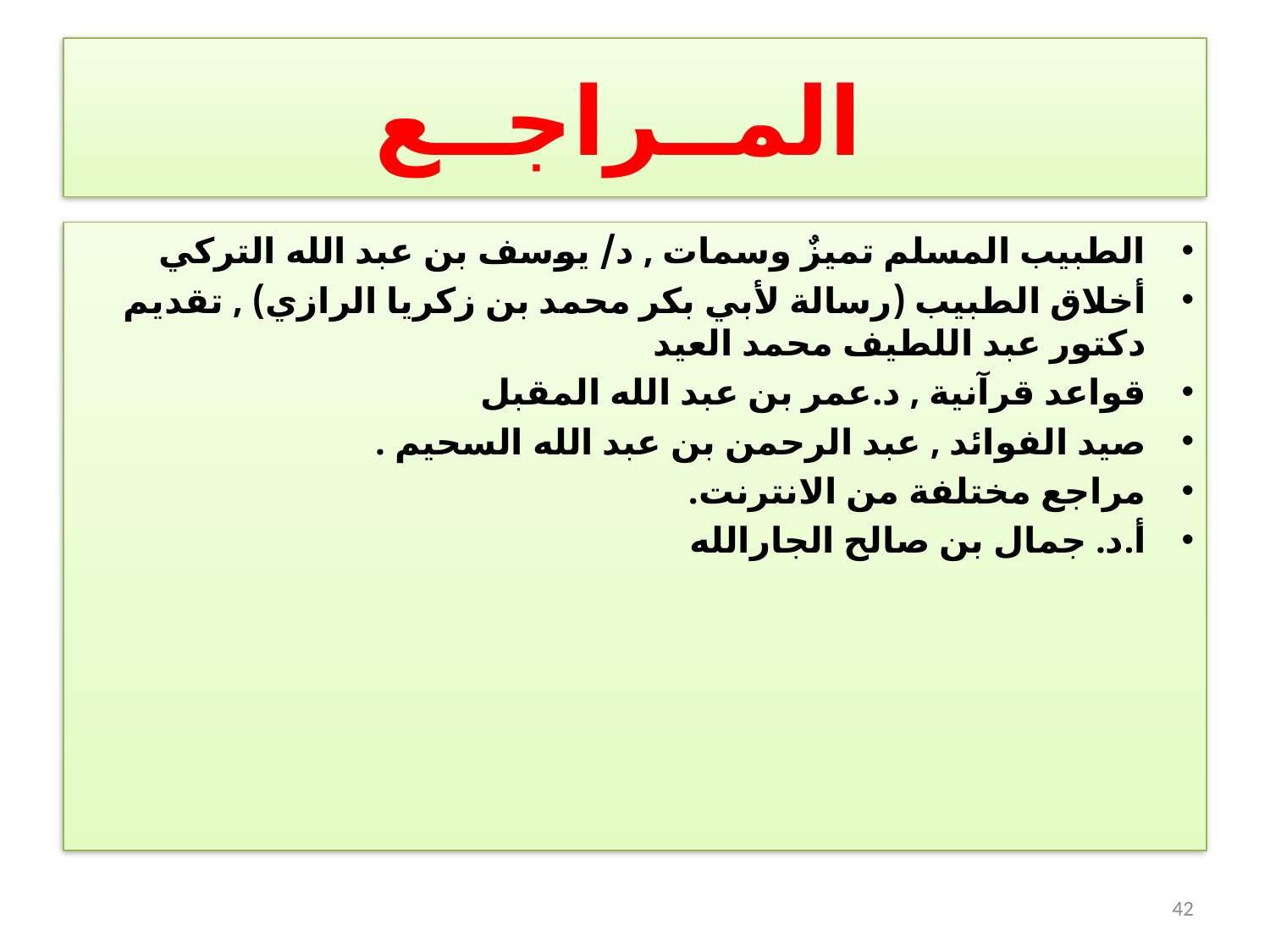

# المــراجــع
الطبيب المسلم تميزٌ وسمات , د/ يوسف بن عبد الله التركي
أخلاق الطبيب (رسالة لأبي بكر محمد بن زكريا الرازي) , تقديم دكتور عبد اللطيف محمد العيد
قواعد قرآنية , د.عمر بن عبد الله المقبل
صيد الفوائد , عبد الرحمن بن عبد الله السحيم .
مراجع مختلفة من الانترنت.
أ.د. جمال بن صالح الجارالله

42